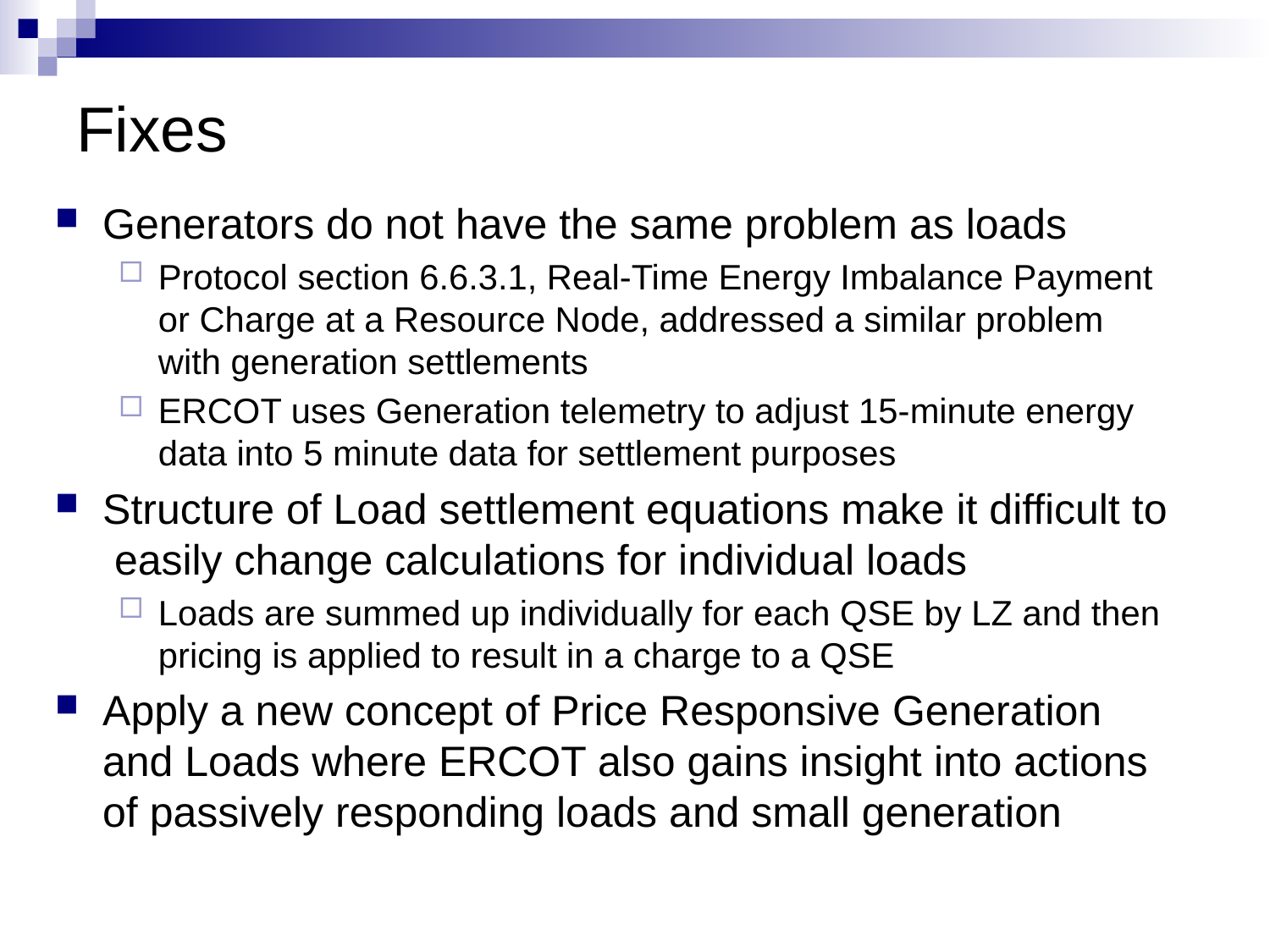

# Fixes
Generators do not have the same problem as loads
Protocol section 6.6.3.1, Real-Time Energy Imbalance Payment or Charge at a Resource Node, addressed a similar problem with generation settlements
ERCOT uses Generation telemetry to adjust 15-minute energy data into 5 minute data for settlement purposes
Structure of Load settlement equations make it difficult to  easily change calculations for individual loads
Loads are summed up individually for each QSE by LZ and then pricing is applied to result in a charge to a QSE
Apply a new concept of Price Responsive Generation and Loads where ERCOT also gains insight into actions of passively responding loads and small generation